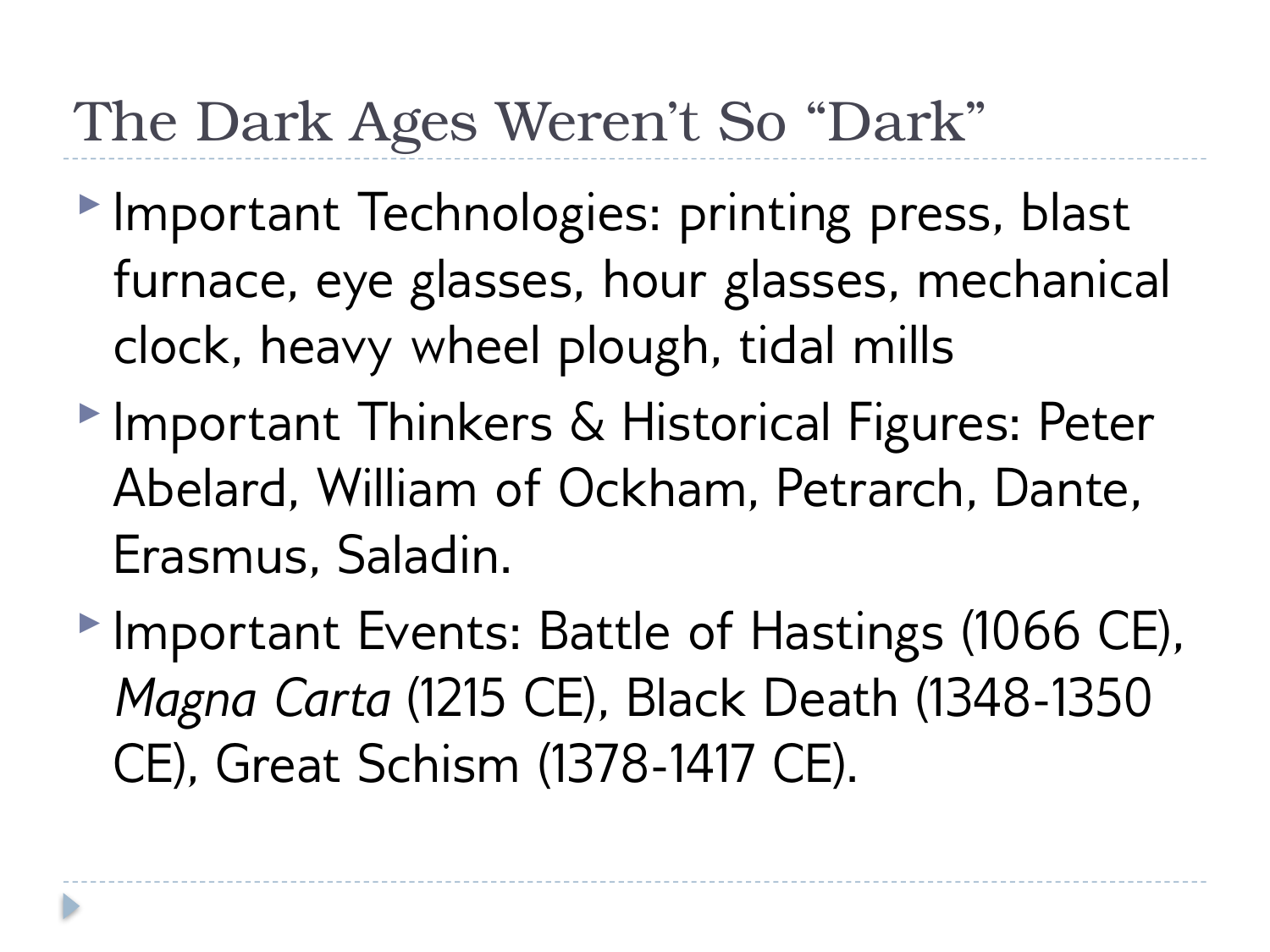

# The Dark Ages Weren’t So “Dark”
Important Technologies: printing press, blast furnace, eye glasses, hour glasses, mechanical clock, heavy wheel plough, tidal mills
Important Thinkers & Historical Figures: Peter Abelard, William of Ockham, Petrarch, Dante, Erasmus, Saladin.
Important Events: Battle of Hastings (1066 CE), Magna Carta (1215 CE), Black Death (1348-1350 CE), Great Schism (1378-1417 CE).